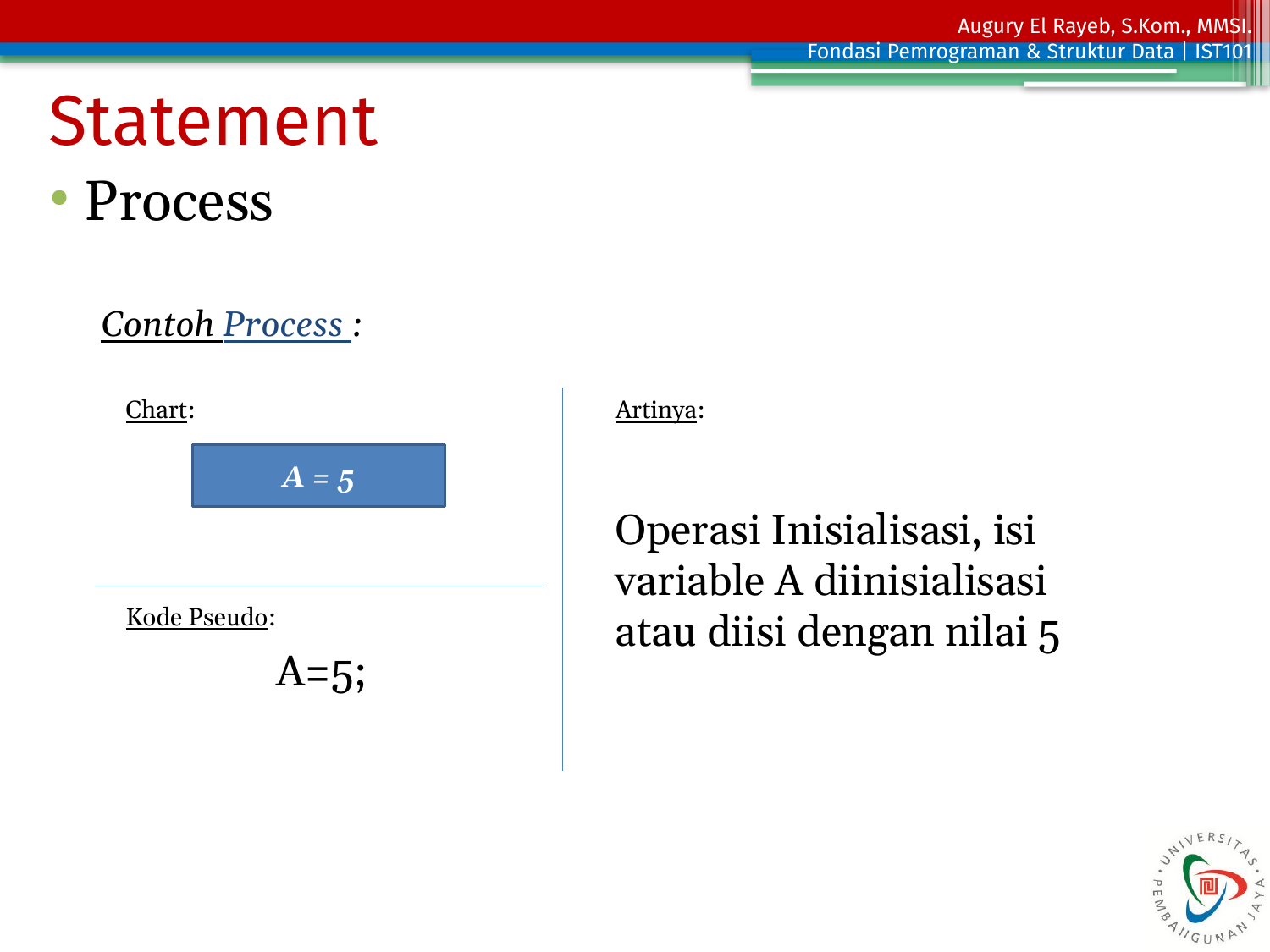

Statement
Process
Contoh Process :
Chart:
Artinya:
A = 5
Operasi Inisialisasi, isi variable A diinisialisasi atau diisi dengan nilai 5
Kode Pseudo:
A=5;